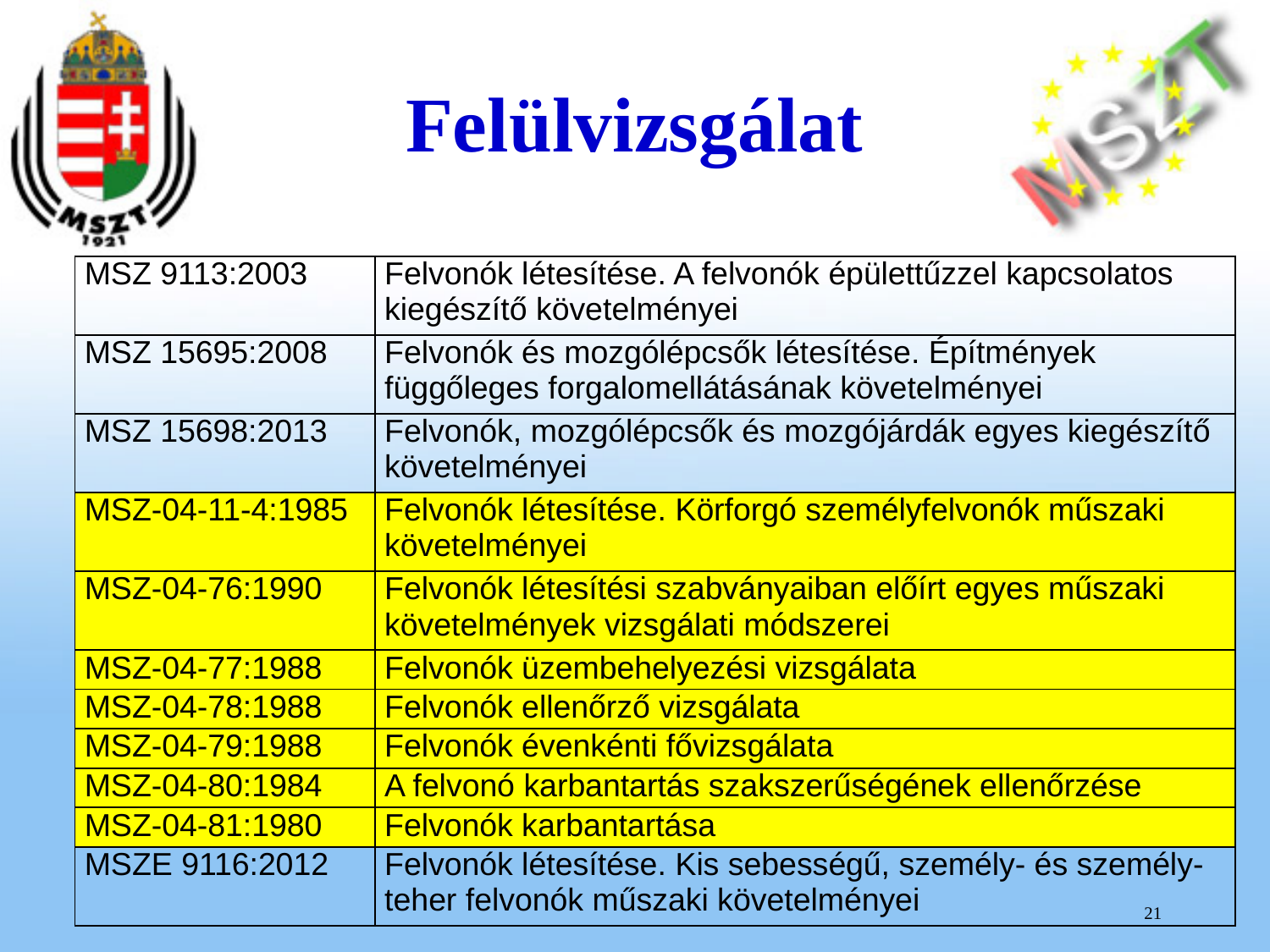

# Felülvizsgálat
| MSZ 9113:2003 | Felvonók létesítése. A felvonók épülettűzzel kapcsolatos kiegészítő követelményei |
| --- | --- |
| MSZ 15695:2008 | Felvonók és mozgólépcsők létesítése. Építmények függőleges forgalomellátásának követelményei |
| MSZ 15698:2013 | Felvonók, mozgólépcsők és mozgójárdák egyes kiegészítő követelményei |
| MSZ-04-11-4:1985 | Felvonók létesítése. Körforgó személyfelvonók műszaki követelményei |
| MSZ-04-76:1990 | Felvonók létesítési szabványaiban előírt egyes műszaki követelmények vizsgálati módszerei |
| MSZ-04-77:1988 | Felvonók üzembehelyezési vizsgálata |
| MSZ-04-78:1988 | Felvonók ellenőrző vizsgálata |
| MSZ-04-79:1988 | Felvonók évenkénti fővizsgálata |
| MSZ-04-80:1984 | A felvonó karbantartás szakszerűségének ellenőrzése |
| MSZ-04-81:1980 | Felvonók karbantartása |
| MSZE 9116:2012 | Felvonók létesítése. Kis sebességű, személy- és személy-teher felvonók műszaki követelményei |

21